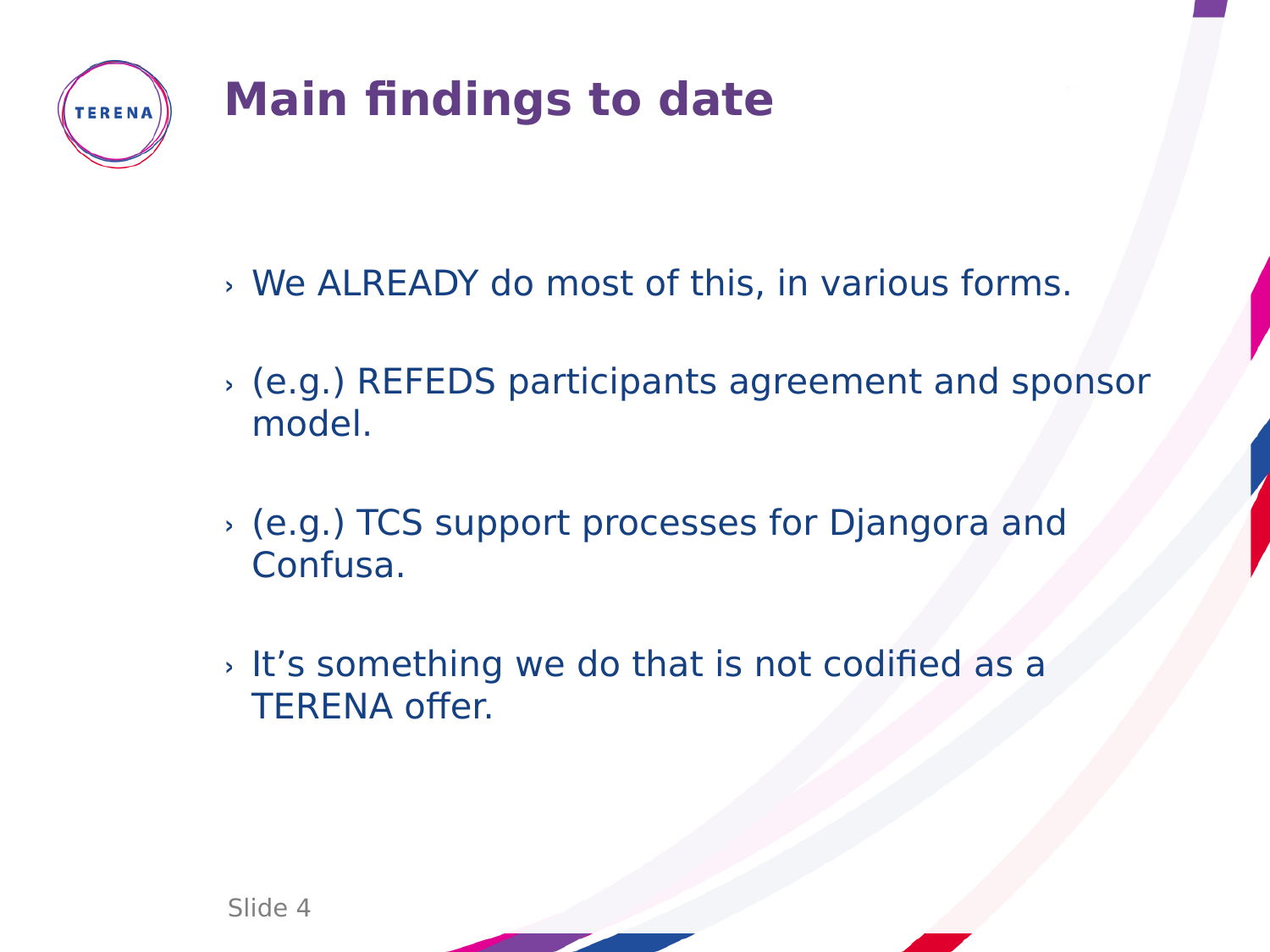

# Main findings to date
We ALREADY do most of this, in various forms.

(e.g.) REFEDS participants agreement and sponsor model.

(e.g.) TCS support processes for Djangora and Confusa.

It’s something we do that is not codified as a TERENA offer.
Slide 4